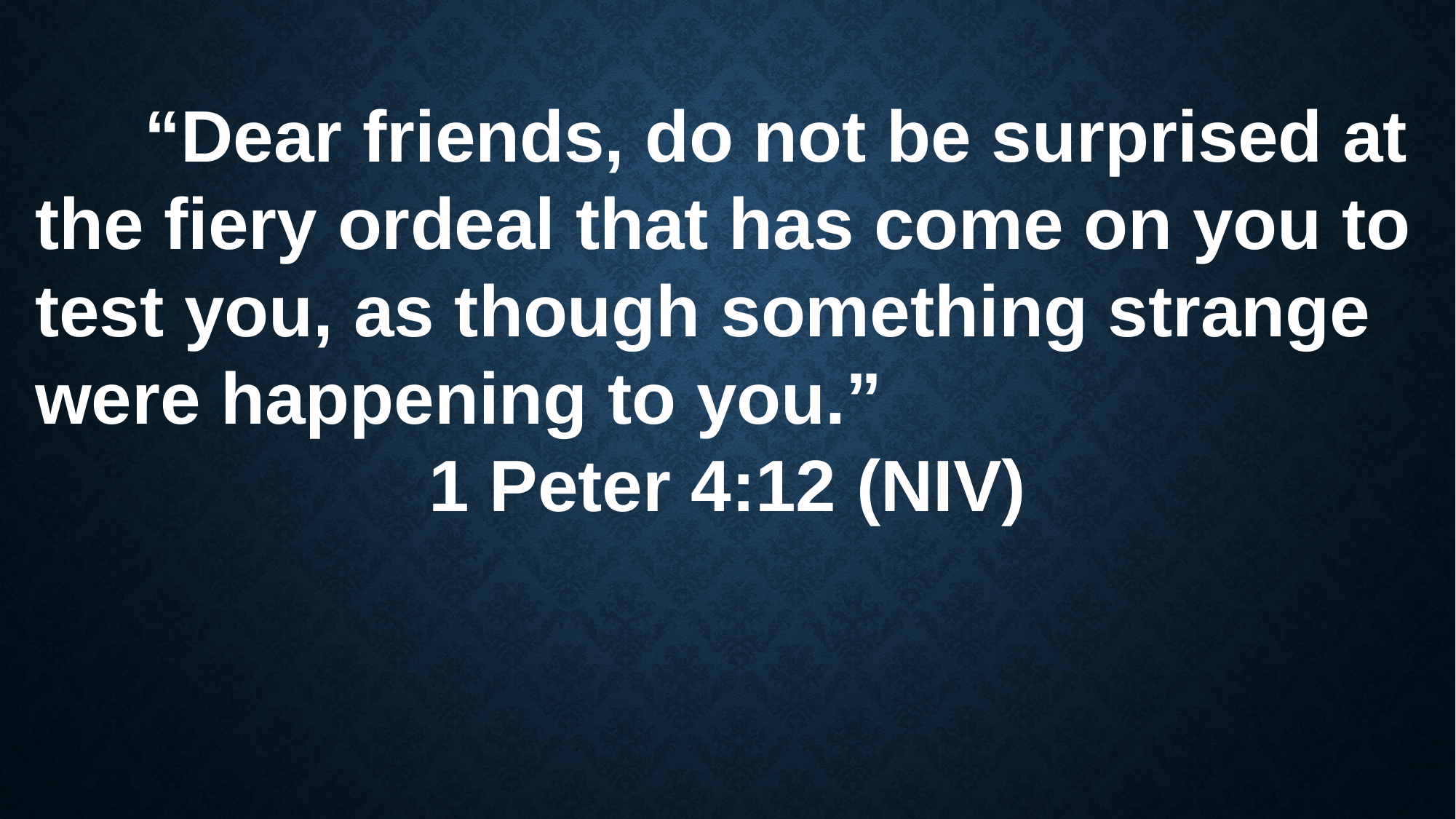

“Dear friends, do not be surprised at the fiery ordeal that has come on you to test you, as though something strange were happening to you.”
1 Peter 4:12 (NIV)